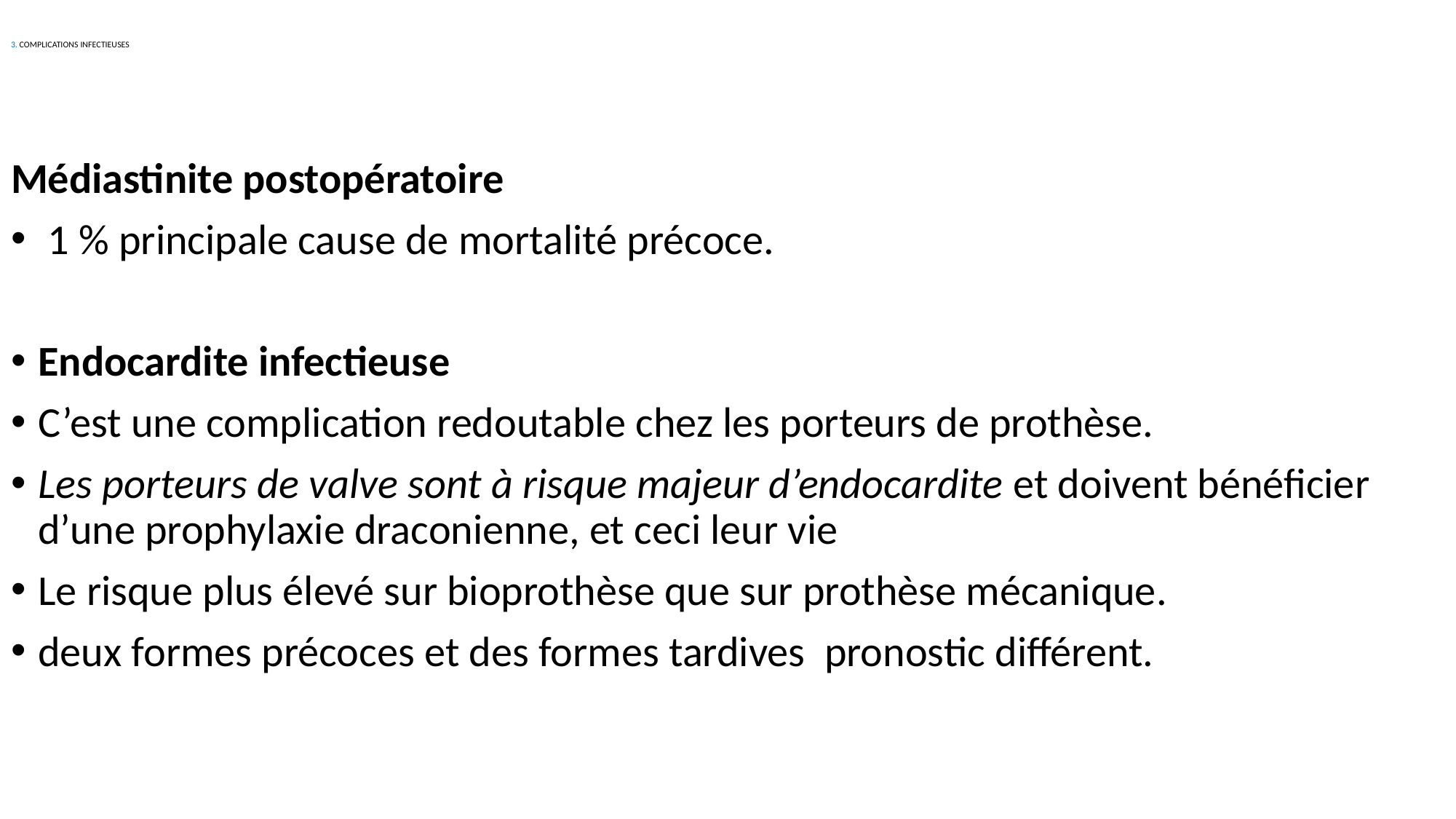

# 3. COMPLICATIONS INFECTIEUSES
Médiastinite postopératoire
 1 % principale cause de mortalité précoce.

Endocardite infectieuse
C’est une complication redoutable chez les porteurs de prothèse.
Les porteurs de valve sont à risque majeur d’endocardite et doivent bénéficier d’une prophylaxie draconienne, et ceci leur vie
Le risque plus élevé sur bioprothèse que sur prothèse mécanique.
deux formes précoces et des formes tardives  pronostic différent.